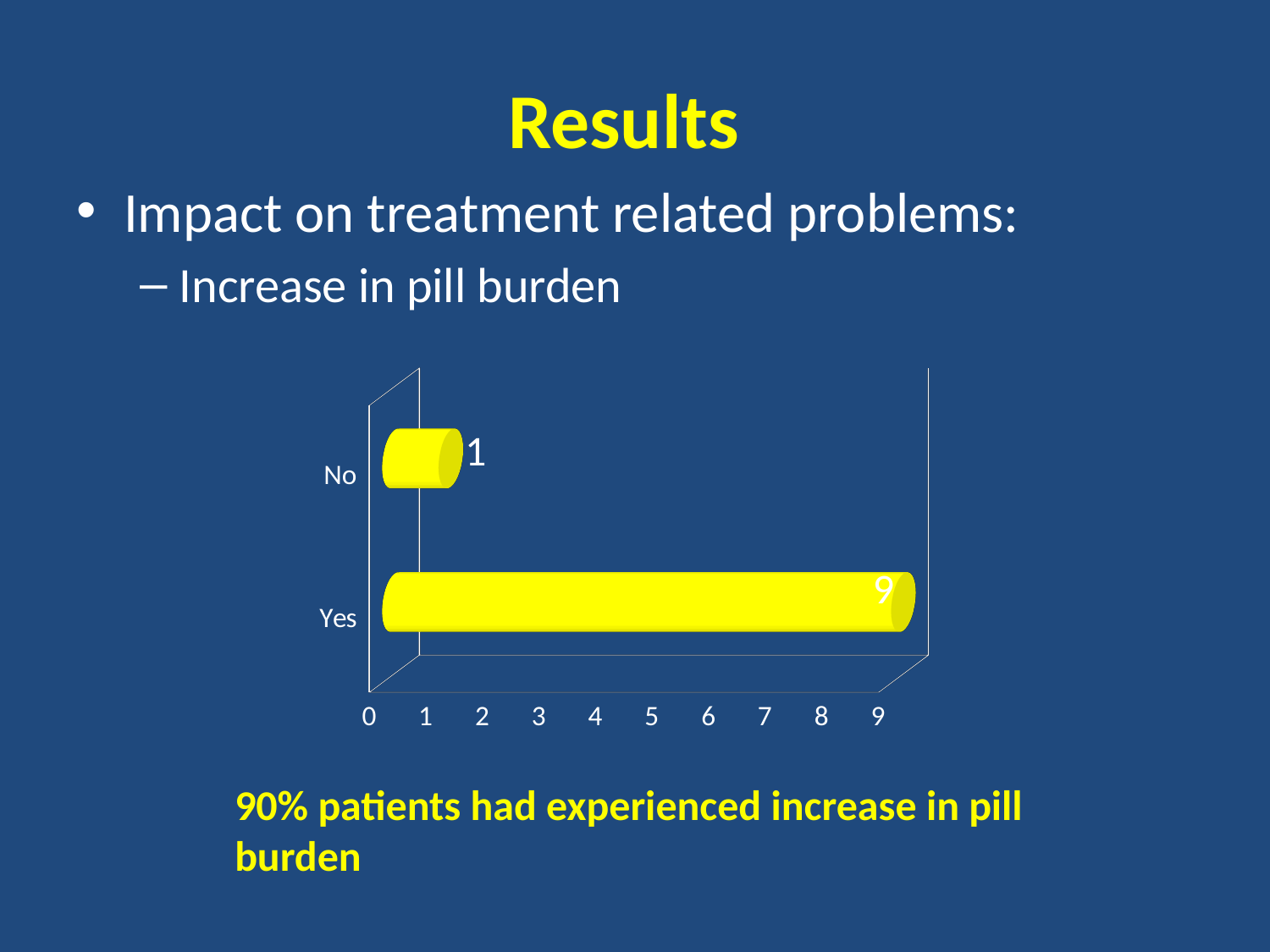

# Results
Impact on treatment related problems:
Increase in pill burden

[unsupported chart]

90% patients had experienced increase in pill burden